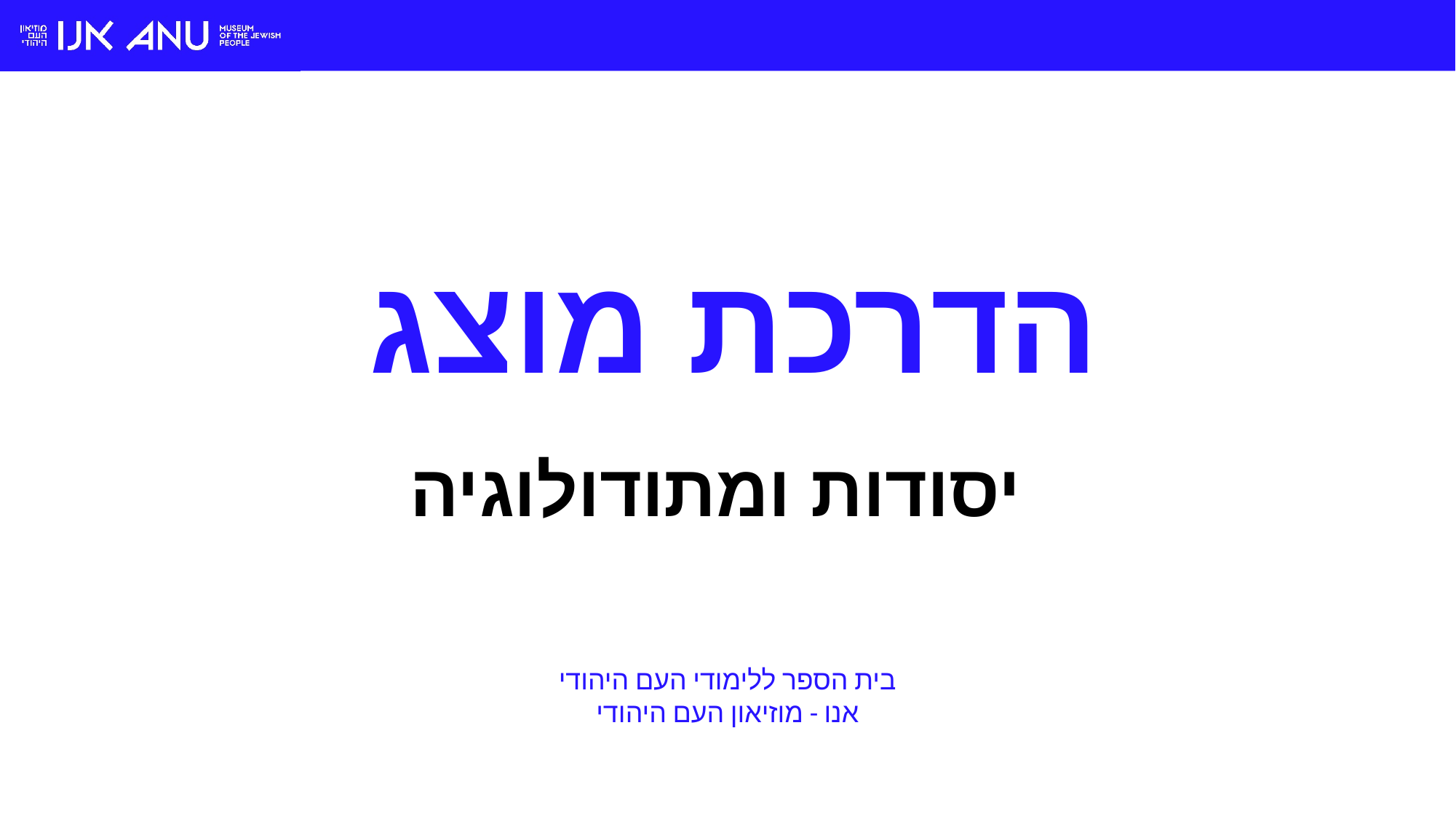

הדרכת מוצג
יסודות ומתודולוגיה
בית הספר ללימודי העם היהודי
אנו - מוזיאון העם היהודי